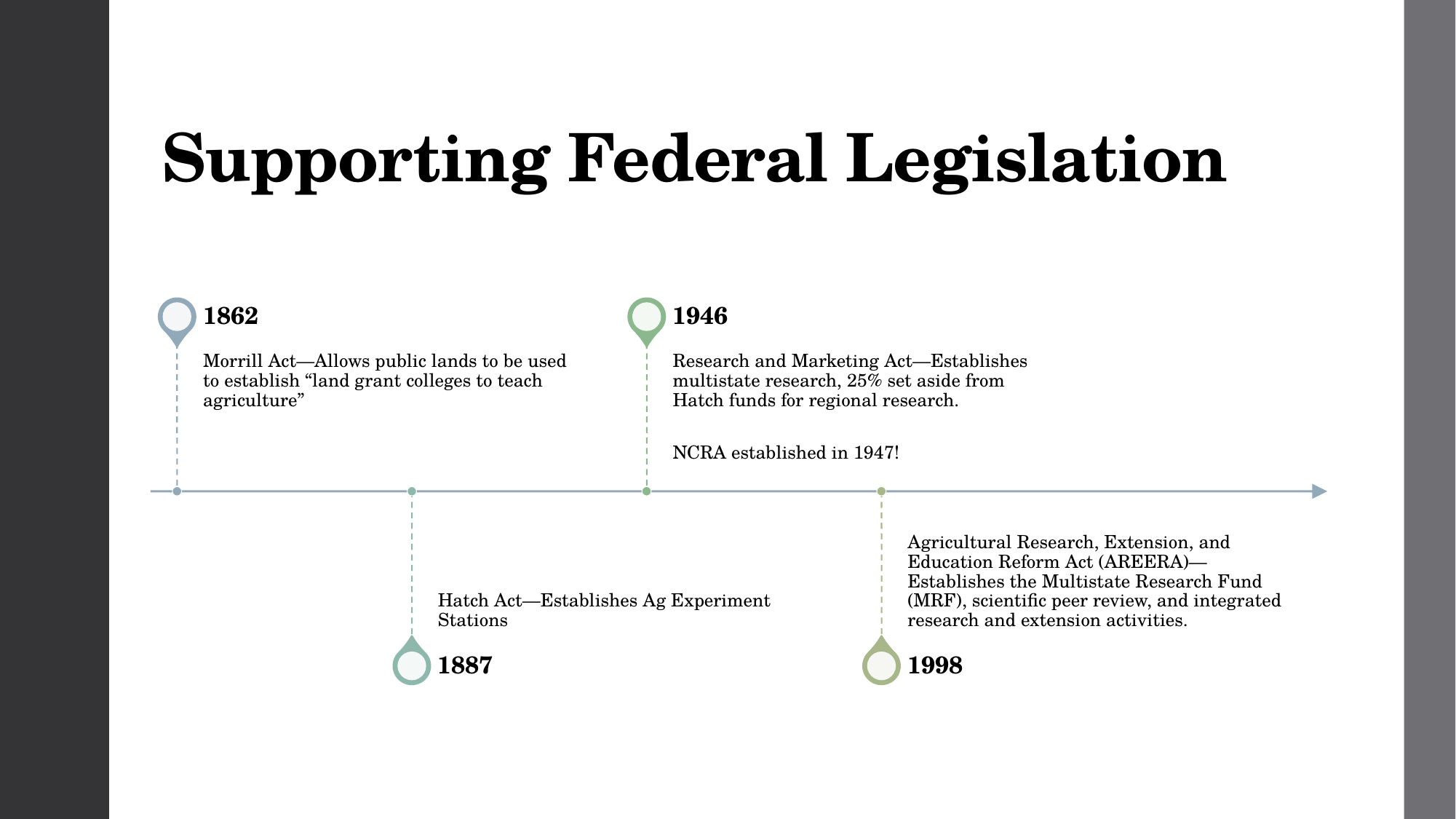

# Supporting Federal Legislation
Morrill Act—Allows public lands to be used to establish “land grant colleges to teach agriculture”
1862
Hatch Act—Establishes Ag Experiment Stations
1887
Research and Marketing Act—Establishes multistate research, 25% set aside from Hatch funds for regional research.

NCRA established in 1947!
1946
Agricultural Research, Extension, and Education Reform Act (AREERA)—Establishes the Multistate Research Fund (MRF), scientific peer review, and integrated research and extension activities.
1998